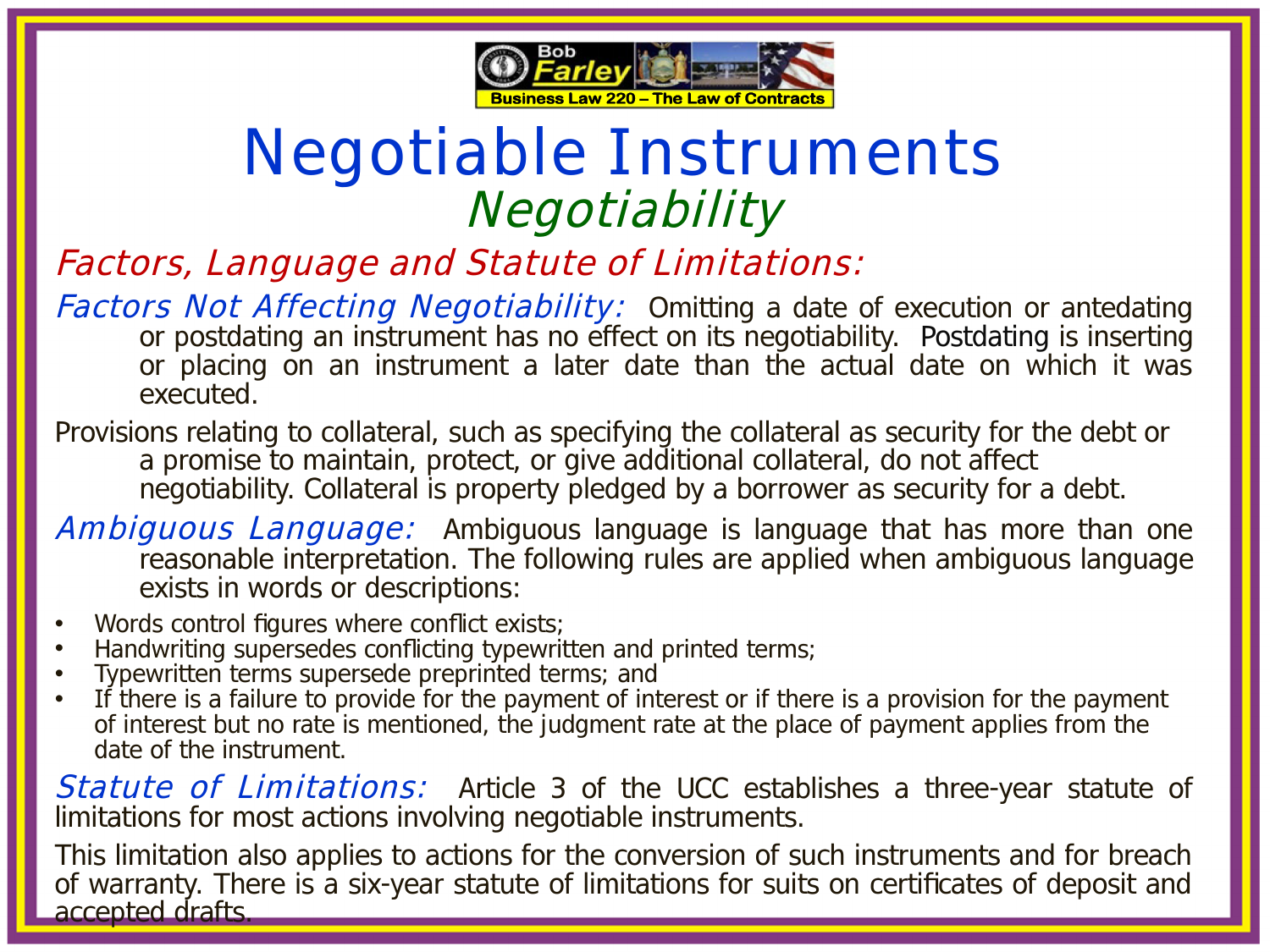

Negotiable Instruments
Negotiability

Factors, Language and Statute of Limitations:

Factors Not Affecting Negotiability:  Omitting a date of execution or antedating or postdating an instrument has no effect on its negotiability.  Postdating is inserting or placing on an instrument a later date than the actual date on which it was executed.

Provisions relating to collateral, such as specifying the collateral as security for the debt or a promise to maintain, protect, or give additional collateral, do not affect negotiability. Collateral is property pledged by a borrower as security for a debt.

Ambiguous Language:  Ambiguous language is language that has more than one reasonable interpretation. The following rules are applied when ambiguous language exists in words or descriptions:

Words control figures where conflict exists;
Handwriting supersedes conflicting typewritten and printed terms;
Typewritten terms supersede preprinted terms; and
If there is a failure to provide for the payment of interest or if there is a provision for the payment of interest but no rate is mentioned, the judgment rate at the place of payment applies from the date of the instrument.

Statute of Limitations:  Article 3 of the UCC establishes a three-year statute of limitations for most actions involving negotiable instruments.

This limitation also applies to actions for the conversion of such instruments and for breach of warranty. There is a six-year statute of limitations for suits on certificates of deposit and accepted drafts.